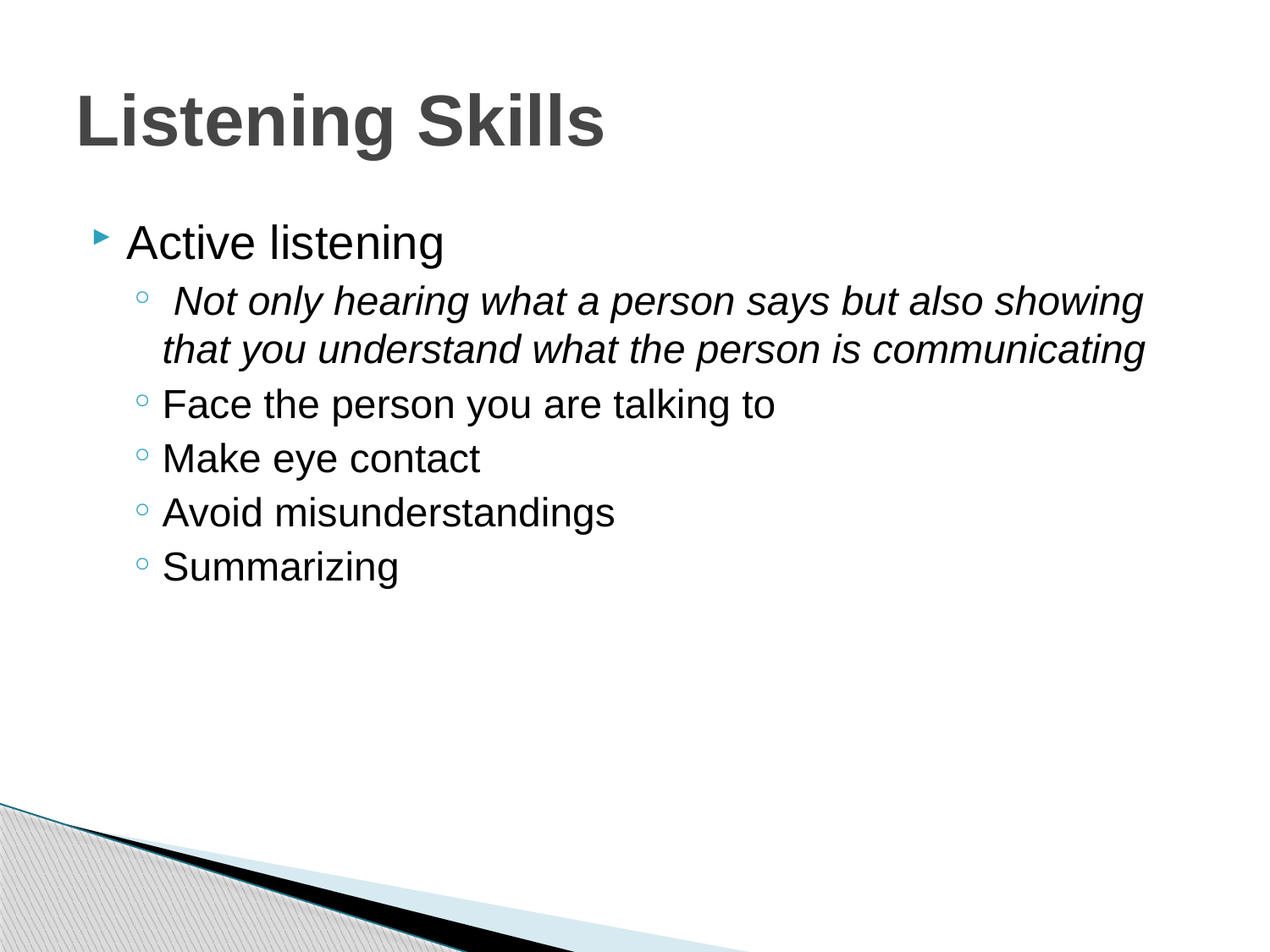

# Listening Skills
Active listening
 Not only hearing what a person says but also showing that you understand what the person is communicating
Face the person you are talking to
Make eye contact
Avoid misunderstandings
Summarizing